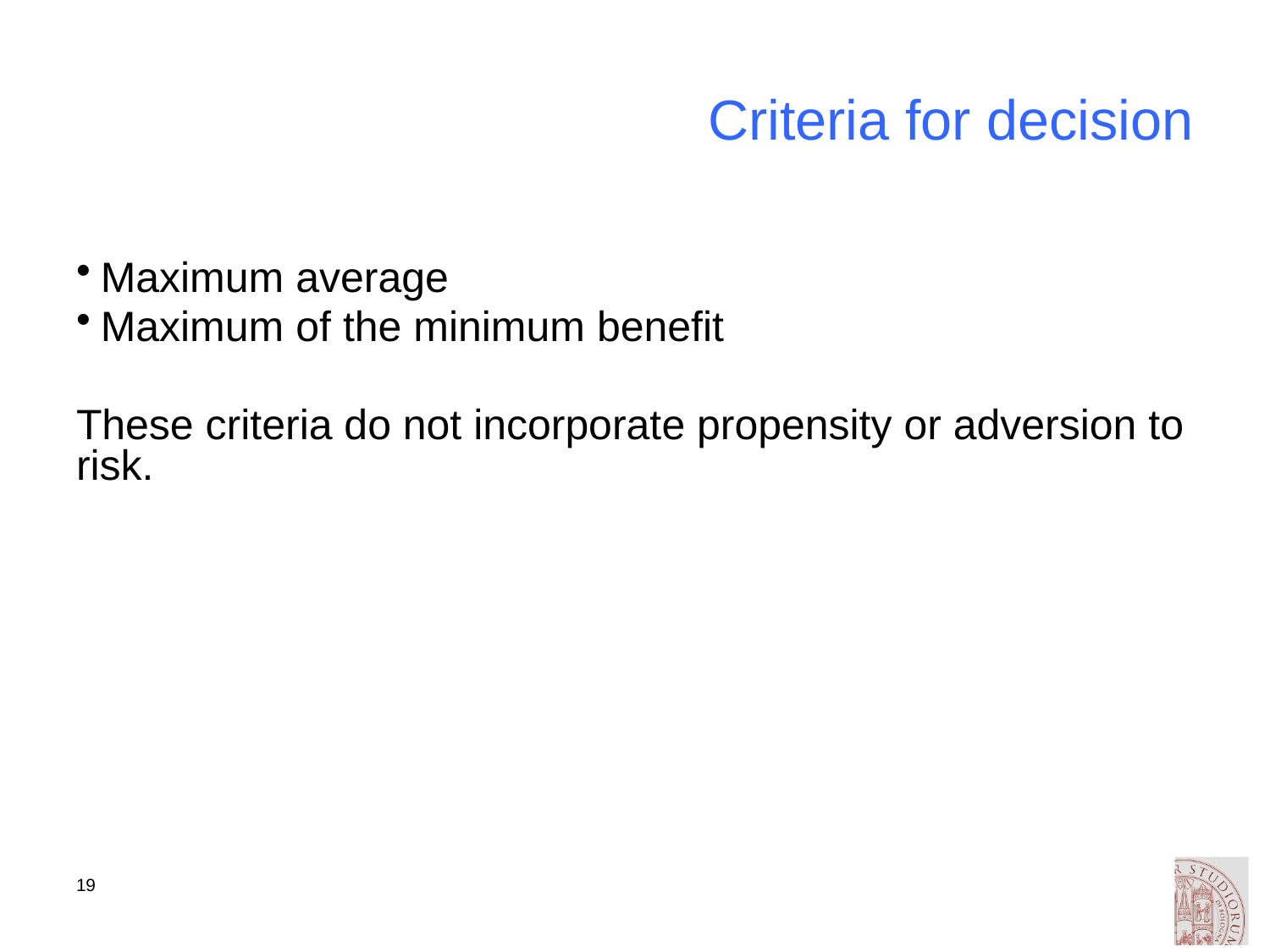

# Criteria for decision
Maximum average
Maximum of the minimum benefit

These criteria do not incorporate propensity or adversion to risk.

19